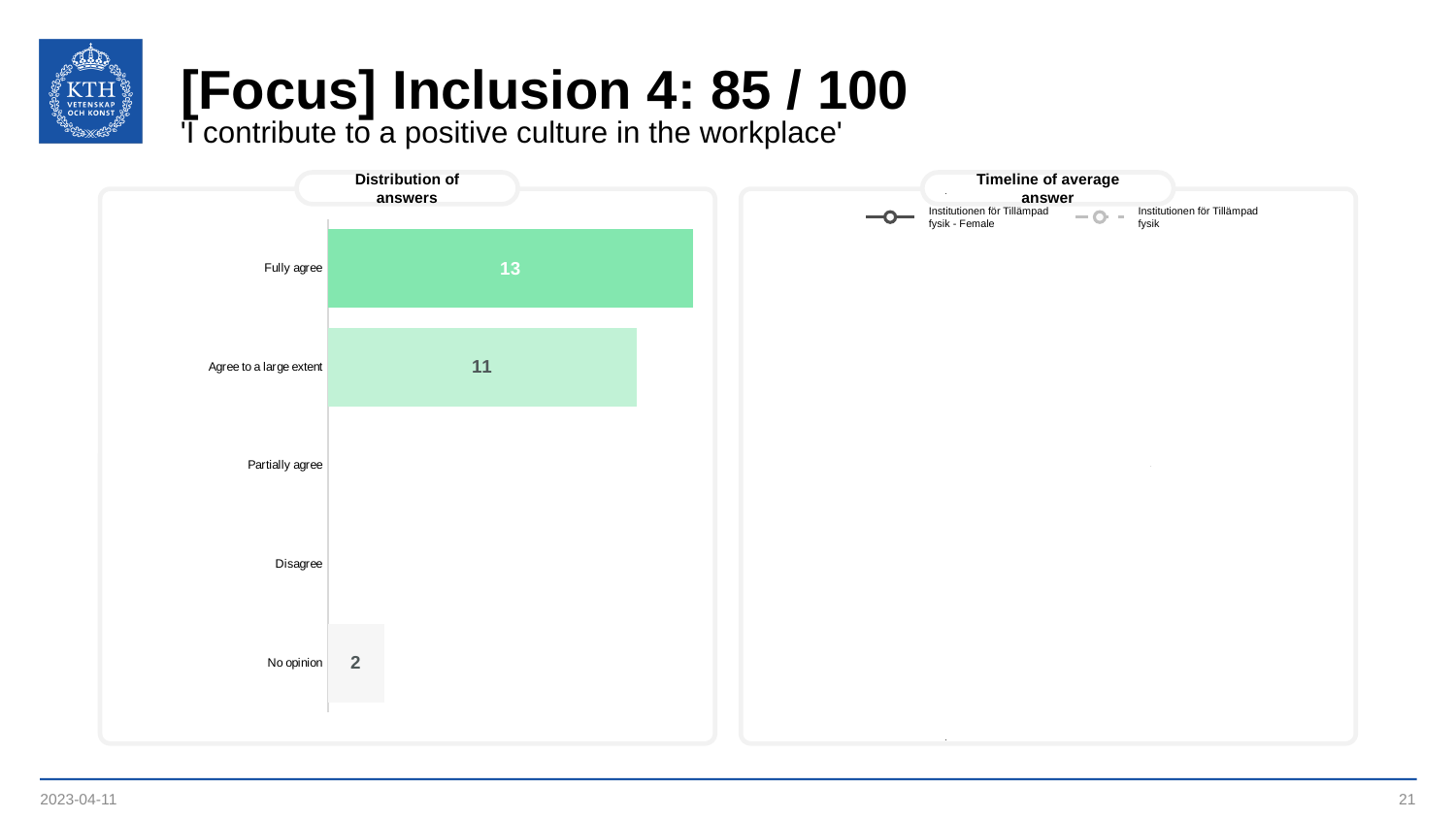

# [Focus] Inclusion 4: 85 / 100
'I contribute to a positive culture in the workplace'
Distribution of answers
Timeline of average answer

### Chart

| Category |  |  |  |  |
|---|---|---|---|---|
| 44964.333333333336 | 85.0 | 81.0 | 85.0 | 85.0 |
Institutionen för Tillämpad fysik - Female
Institutionen för Tillämpad fysik

### Chart

| Category |  |
|---|---|
| Fully agree | 13.0 |
| Agree to a large extent | 11.0 |
| Partially agree | None |
| Disagree | None |
| No opinion | 2.0 |
2023-04-11
21